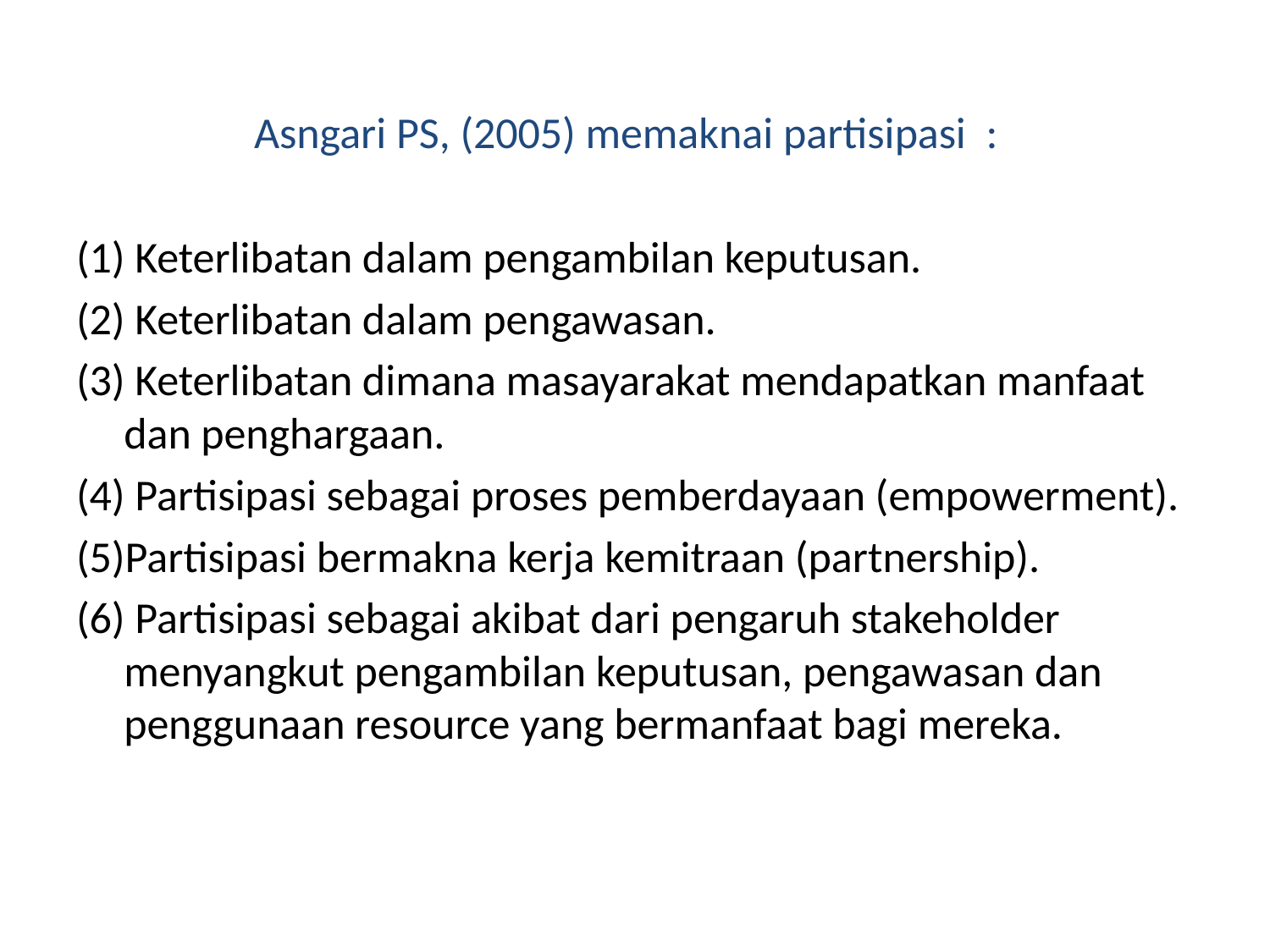

# Asngari PS, (2005) memaknai partisipasi  :
(1) Keterlibatan dalam pengambilan keputusan.
(2) Keterlibatan dalam pengawasan.
(3) Keterlibatan dimana masayarakat mendapatkan manfaat dan penghargaan.
(4) Partisipasi sebagai proses pemberdayaan (empowerment).
(5)Partisipasi bermakna kerja kemitraan (partnership).
(6) Partisipasi sebagai akibat dari pengaruh stakeholder menyangkut pengambilan keputusan, pengawasan dan penggunaan resource yang bermanfaat bagi mereka.